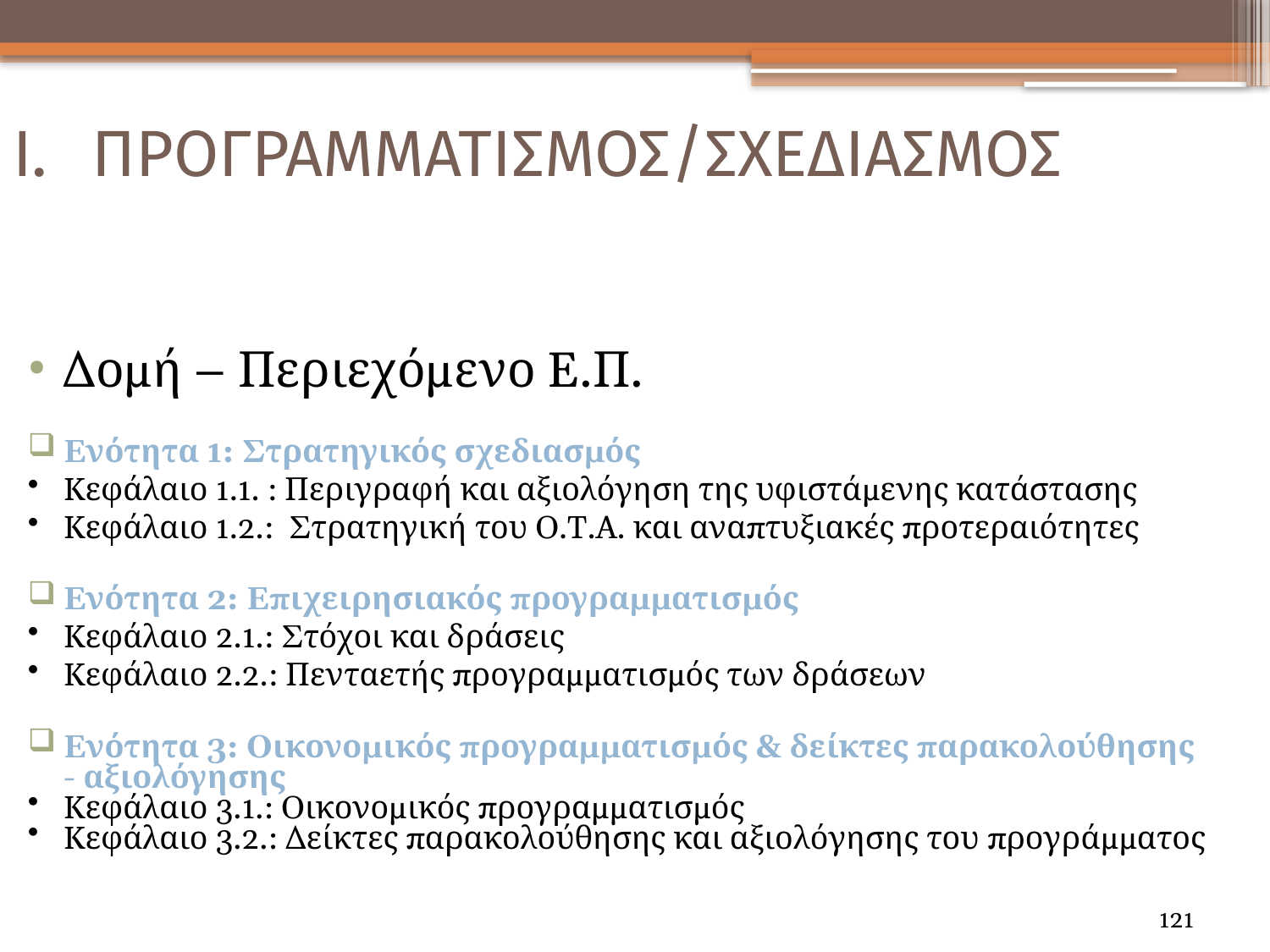

ΠΡΟΓΡΑΜΜΑΤΙΣΜΟΣ/ΣΧΕΔΙΑΣΜΟΣ

Δομή – Περιεχόμενο Ε.Π.

Ενότητα 1: Στρατηγικός σχεδιασμός
Κεφάλαιο 1.1. : Περιγραφή και αξιολόγηση της υφιστάμενης κατάστασης
Κεφάλαιο 1.2.:  Στρατηγική του Ο.Τ.Α. και αναπτυξιακές προτεραιότητες

Ενότητα 2: Επιχειρησιακός προγραμματισμός
Κεφάλαιο 2.1.: Στόχοι και δράσεις
Κεφάλαιο 2.2.: Πενταετής προγραμματισμός των δράσεων

Ενότητα 3: Οικονομικός προγραμματισμός & δείκτες παρακολούθησης  - αξιολόγησης
Κεφάλαιο 3.1.: Οικονομικός προγραμματισμός
Κεφάλαιο 3.2.: Δείκτες παρακολούθησης και αξιολόγησης του προγράμματος

121